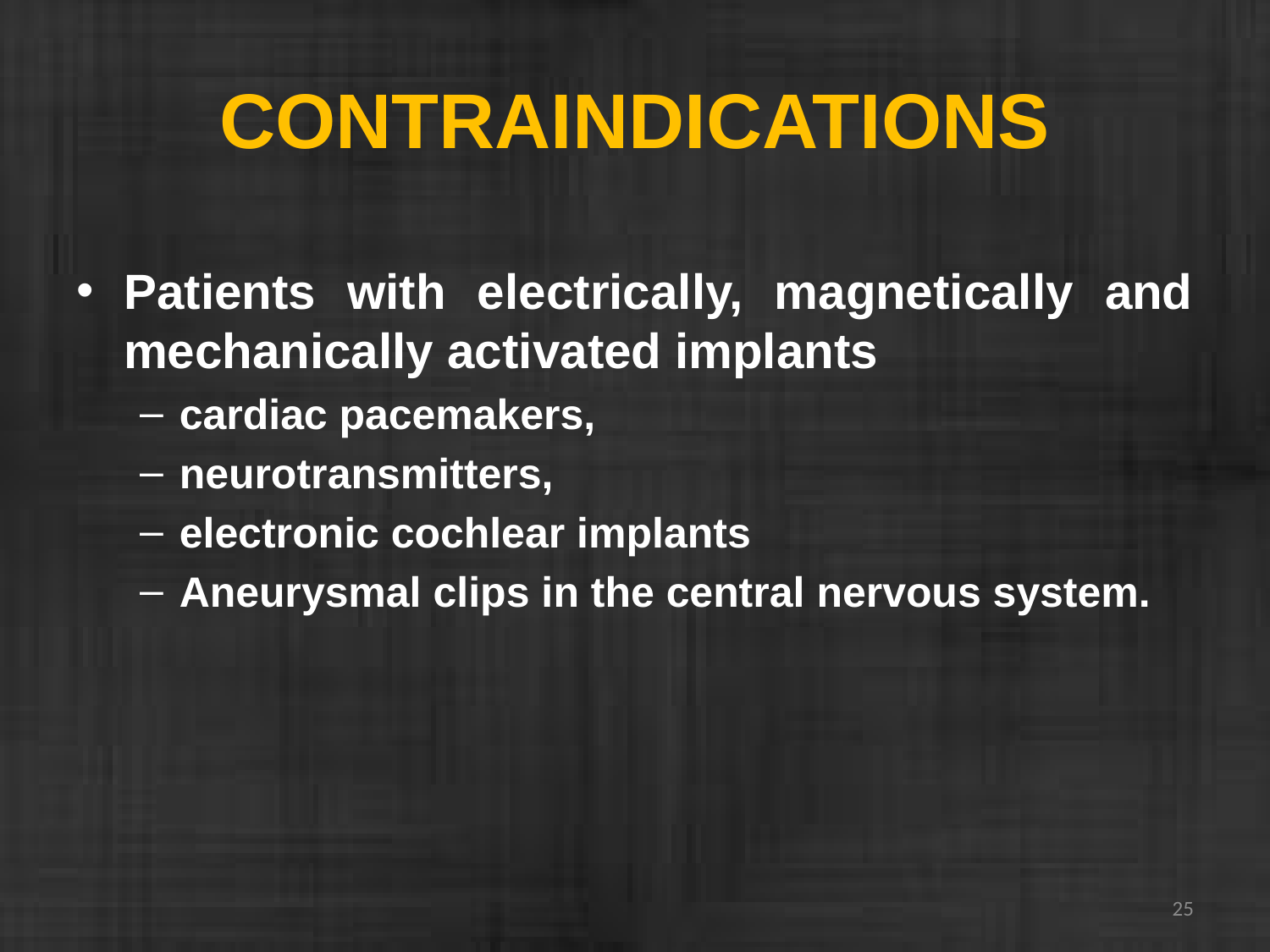

# CONTRAINDICATIONS
Patients with electrically, magnetically and mechanically activated implants
cardiac pacemakers,
neurotransmitters,
electronic cochlear implants
Aneurysmal clips in the central nervous system.

25